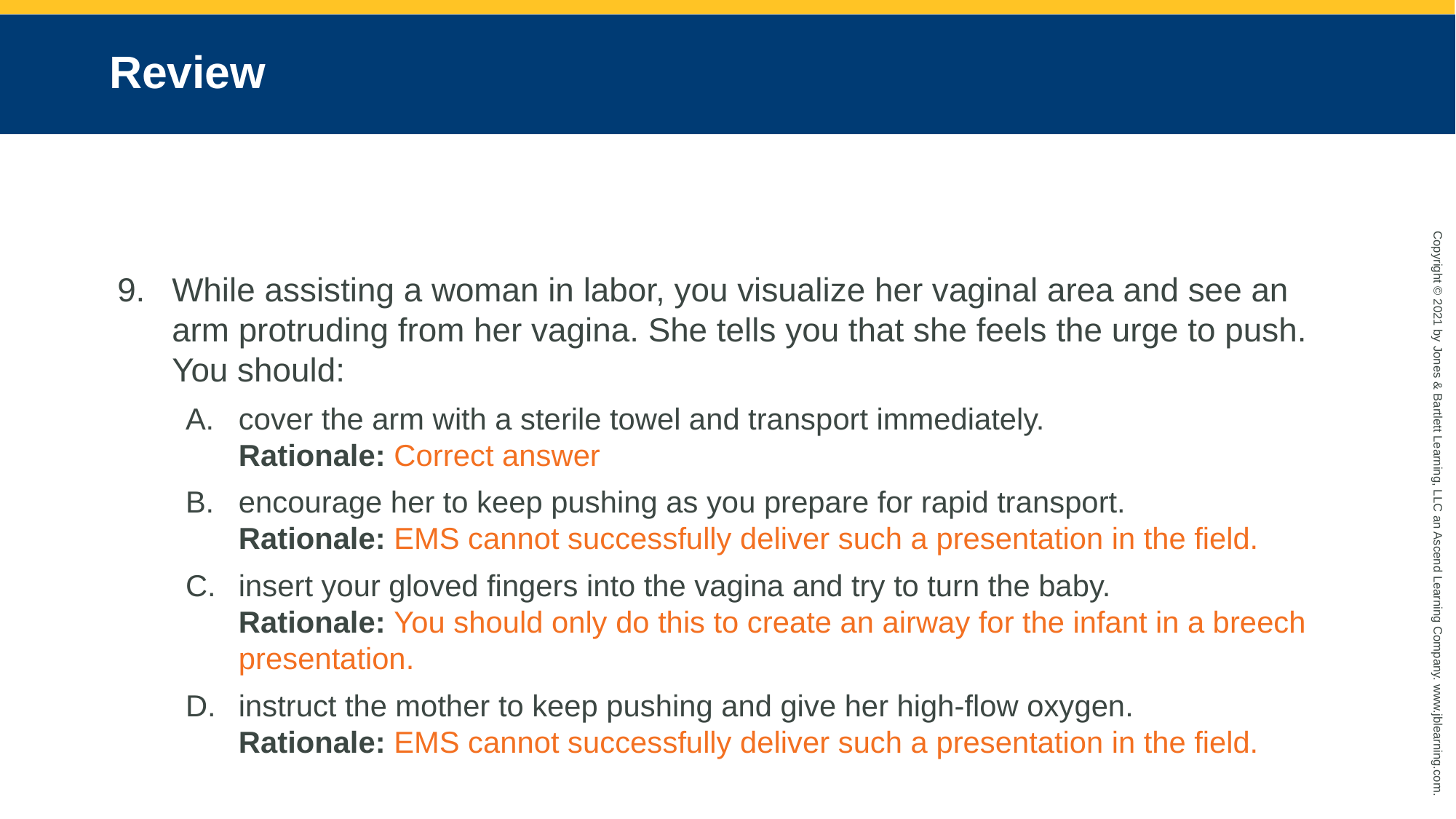

# Review
While assisting a woman in labor, you visualize her vaginal area and see an arm protruding from her vagina. She tells you that she feels the urge to push. You should:
cover the arm with a sterile towel and transport immediately.
Rationale: Correct answer
encourage her to keep pushing as you prepare for rapid transport.
Rationale: EMS cannot successfully deliver such a presentation in the field.
insert your gloved fingers into the vagina and try to turn the baby.
Rationale: You should only do this to create an airway for the infant in a breech presentation.
instruct the mother to keep pushing and give her high-flow oxygen.
Rationale: EMS cannot successfully deliver such a presentation in the field.